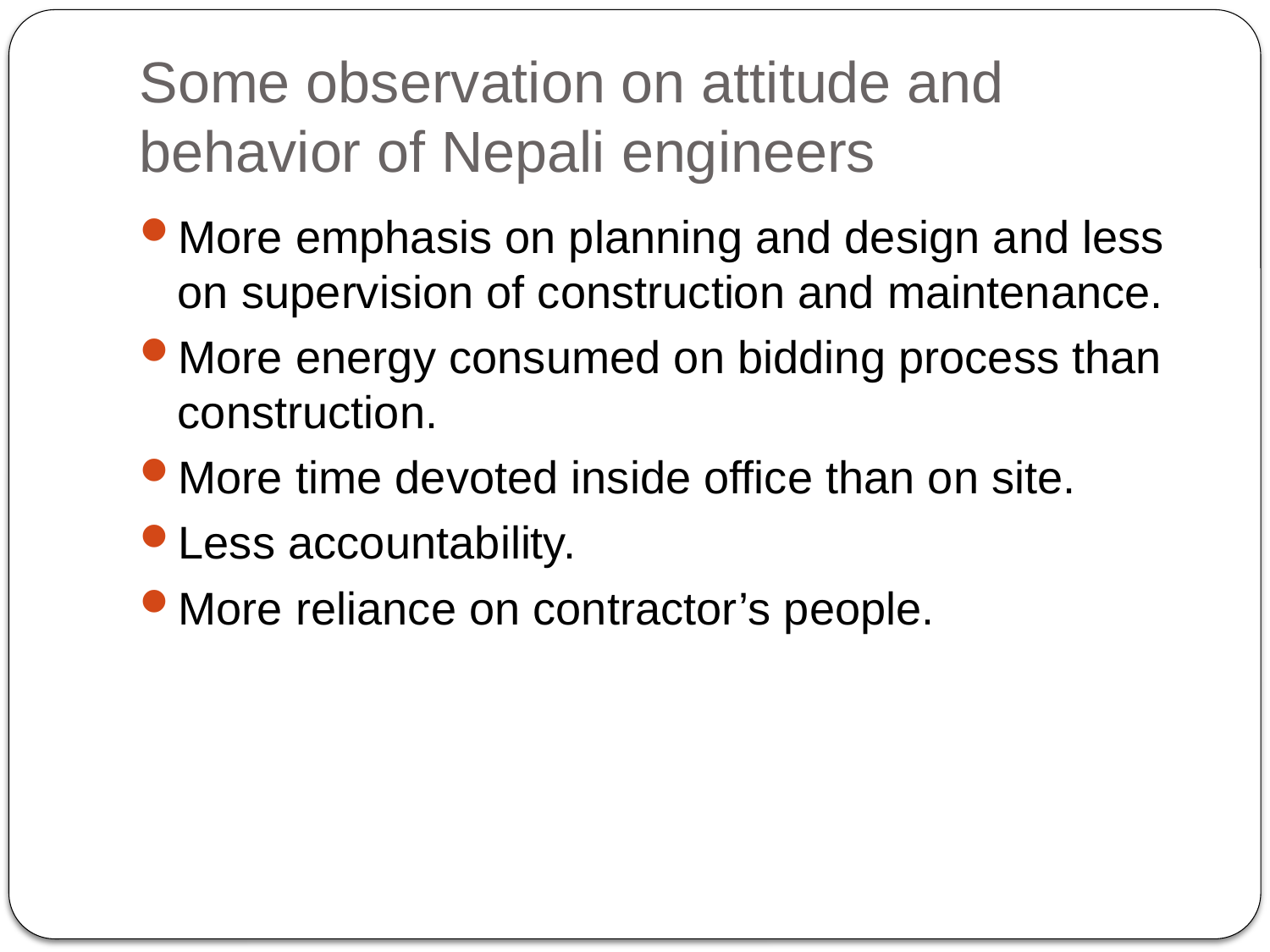

# Some observation on attitude and behavior of Nepali engineers
More emphasis on planning and design and less on supervision of construction and maintenance.
More energy consumed on bidding process than construction.
More time devoted inside office than on site.
Less accountability.
More reliance on contractor’s people.